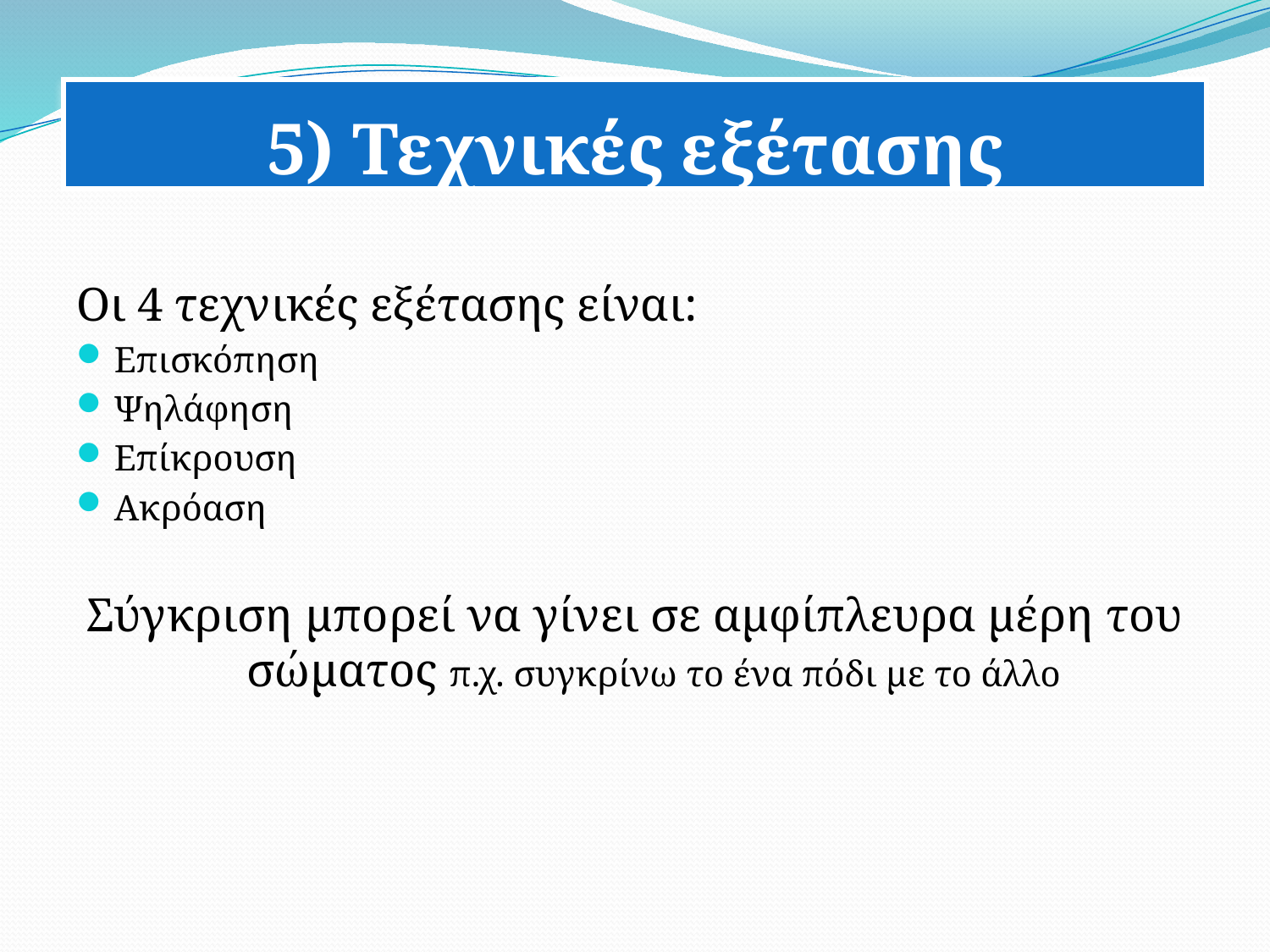

# 5) Τεχνικές εξέτασης
Οι 4 τεχνικές εξέτασης είναι:
Επισκόπηση
Ψηλάφηση
Επίκρουση
Ακρόαση

Σύγκριση μπορεί να γίνει σε αμφίπλευρα μέρη του σώματος π.χ. συγκρίνω το ένα πόδι με το άλλο